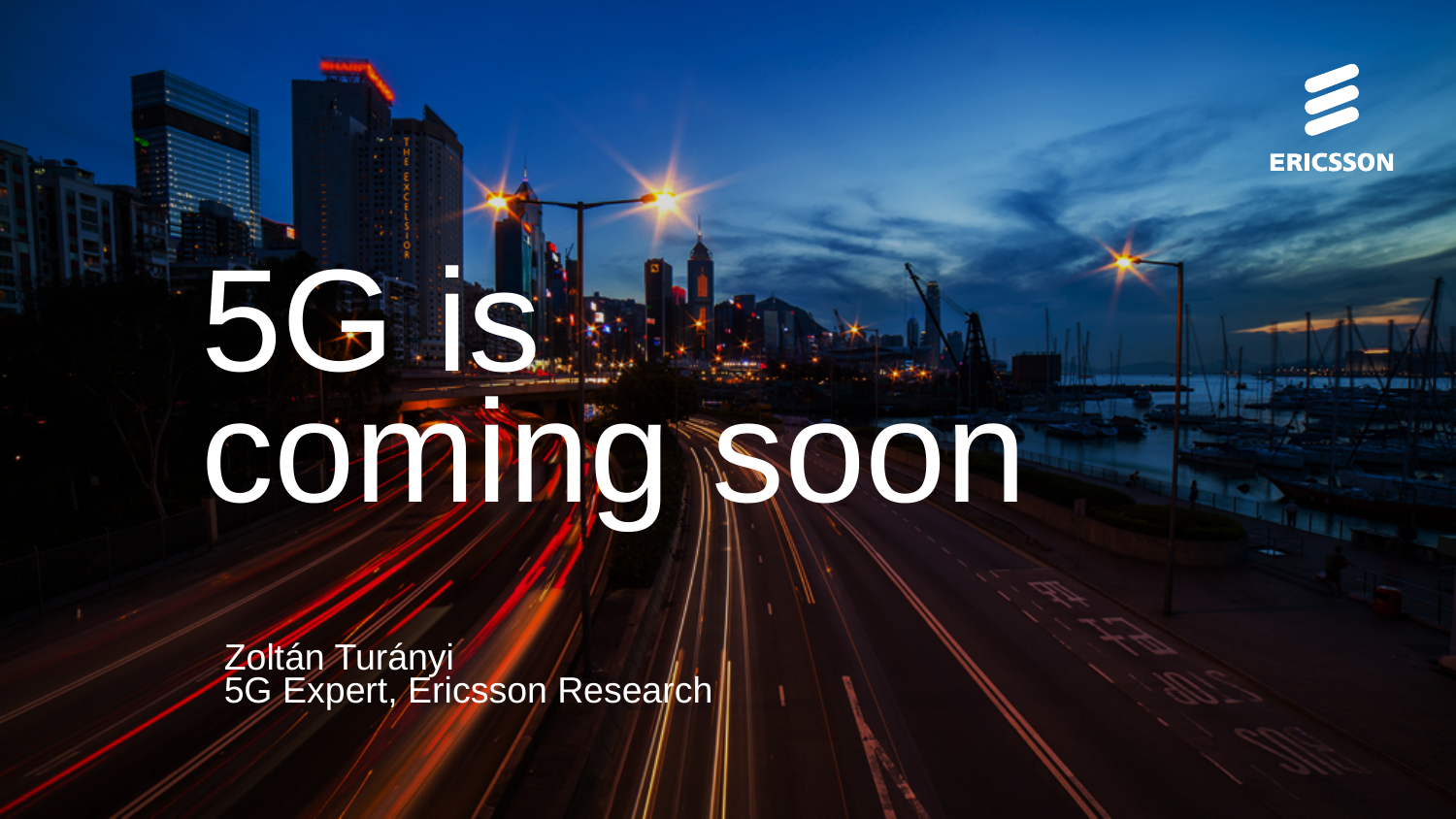

# 5G is coming soon
Zoltán Turányi
5G Expert, Ericsson Research